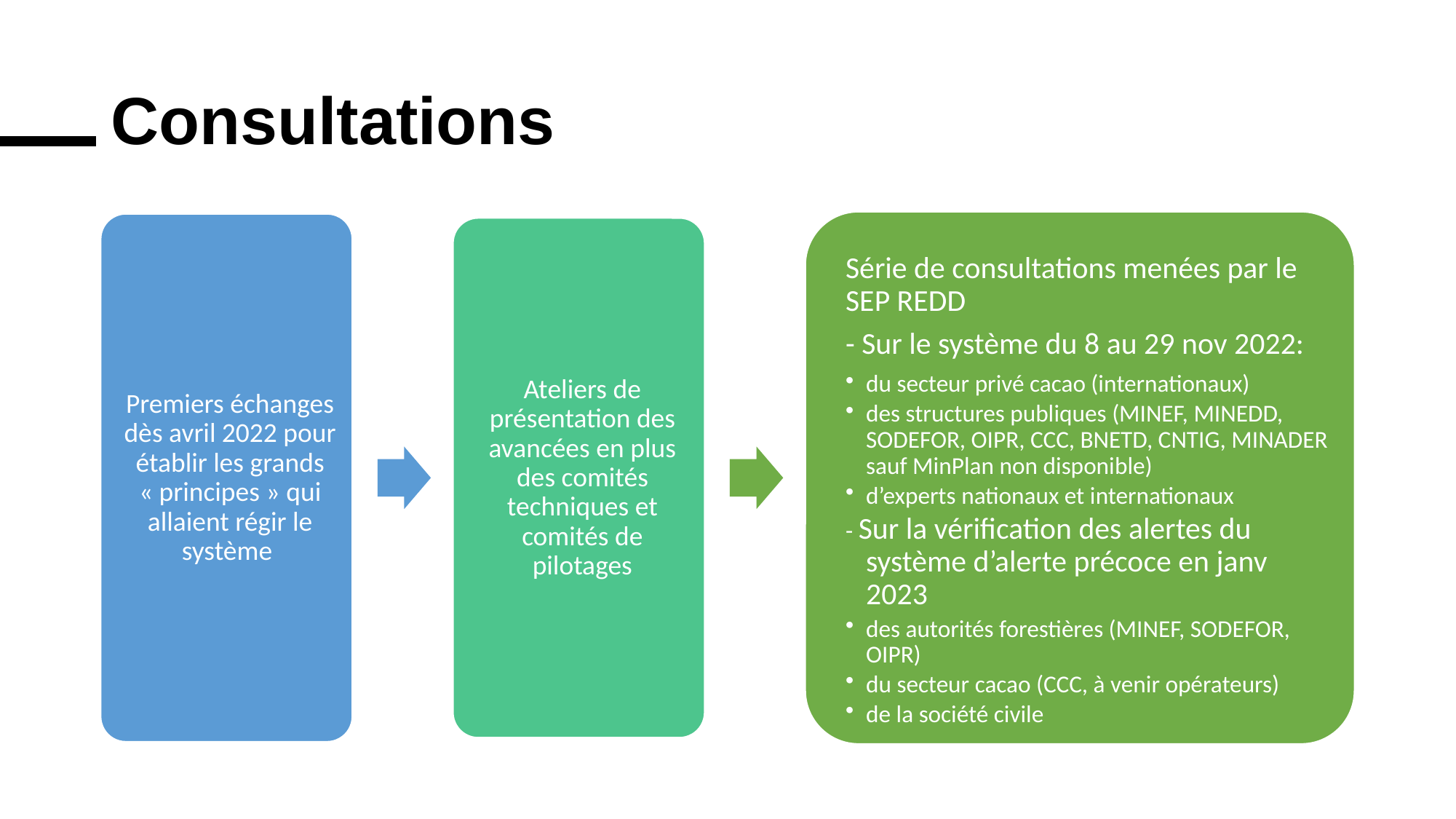

# Consultations
Premiers échanges dès avril 2022 pour établir les grands « principes » qui allaient régir le système

Ateliers de présentation des avancées en plus des comités techniques et comités de pilotages

Série de consultations menées par le SEP REDD
- Sur le système du 8 au 29 nov 2022:
du secteur privé cacao (internationaux)
des structures publiques (MINEF, MINEDD, SODEFOR, OIPR, CCC, BNETD, CNTIG, MINADER sauf MinPlan non disponible)
d’experts nationaux et internationaux
- Sur la vérification des alertes du système d’alerte précoce en janv 2023
des autorités forestières (MINEF, SODEFOR, OIPR)
du secteur cacao (CCC, à venir opérateurs)
de la société civile